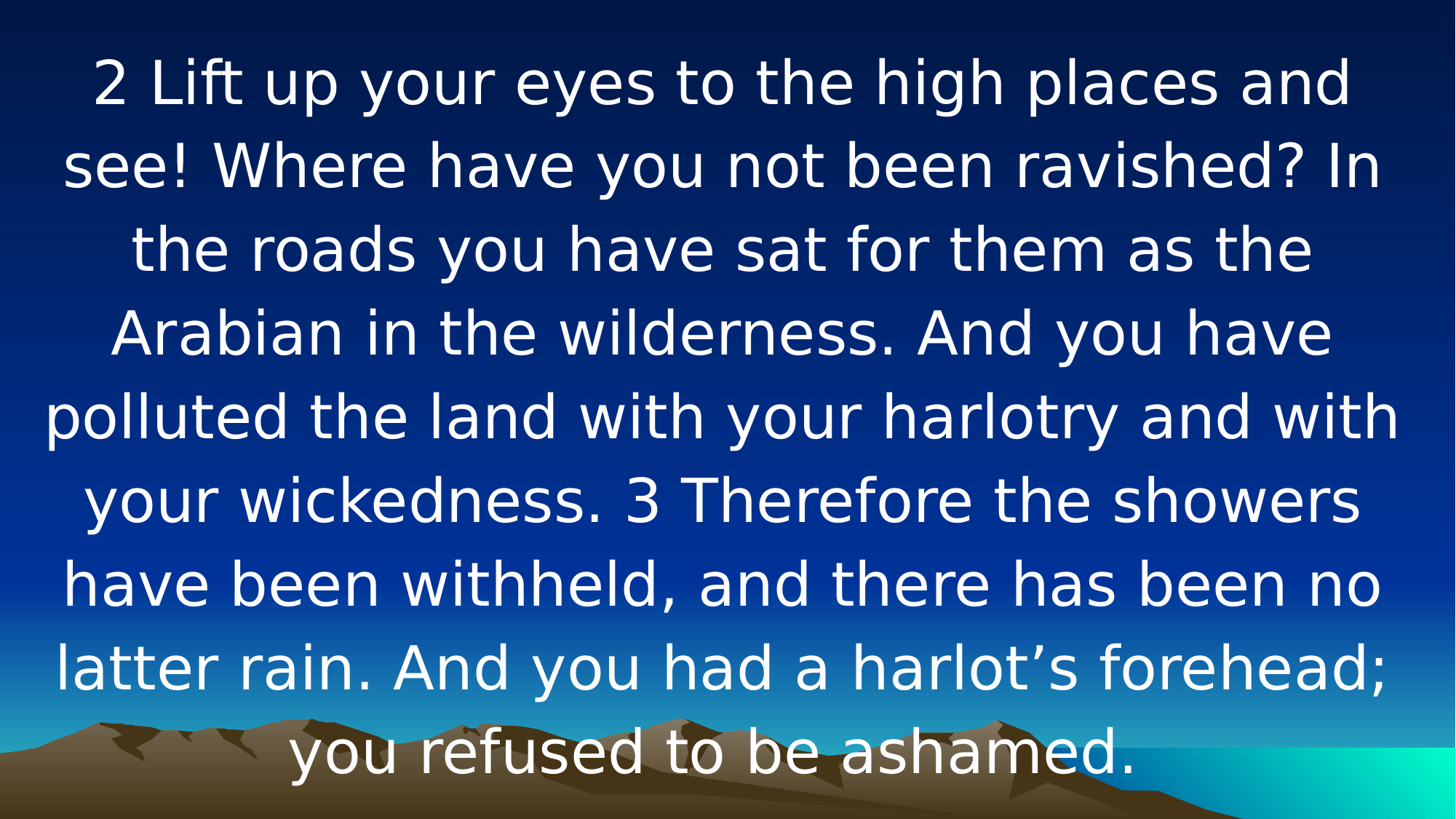

2 Lift up your eyes to the high places and see! Where have you not been ravished? In the roads you have sat for them as the Arabian in the wilderness. And you have polluted the land with your harlotry and with your wickedness. 3 Therefore the showers have been withheld, and there has been no latter rain. And you had a harlot’s forehead; you refused to be ashamed.